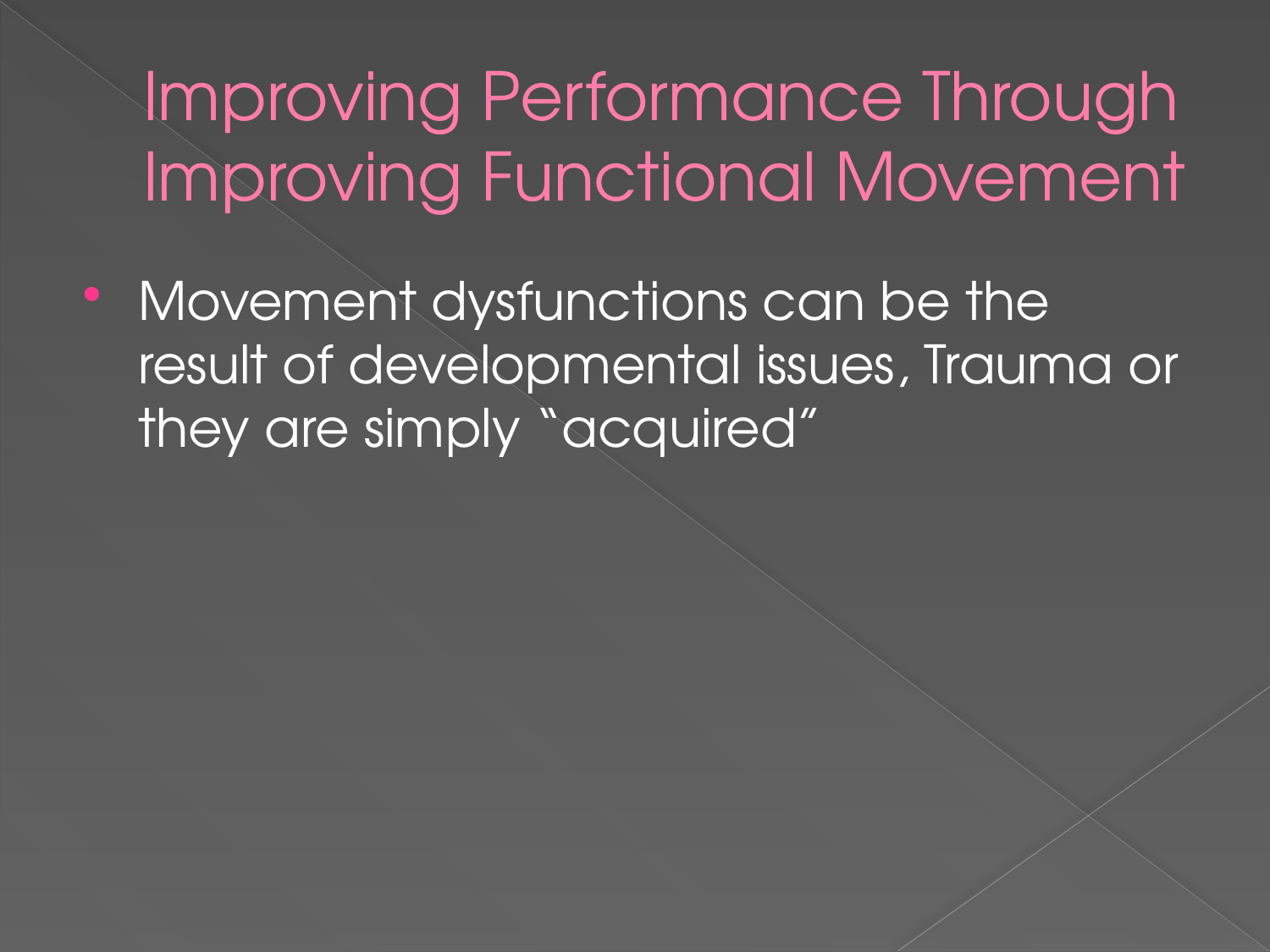

# Improving Performance Through Improving Functional Movement
Movement dysfunctions can be the result of developmental issues, Trauma or they are simply “acquired”